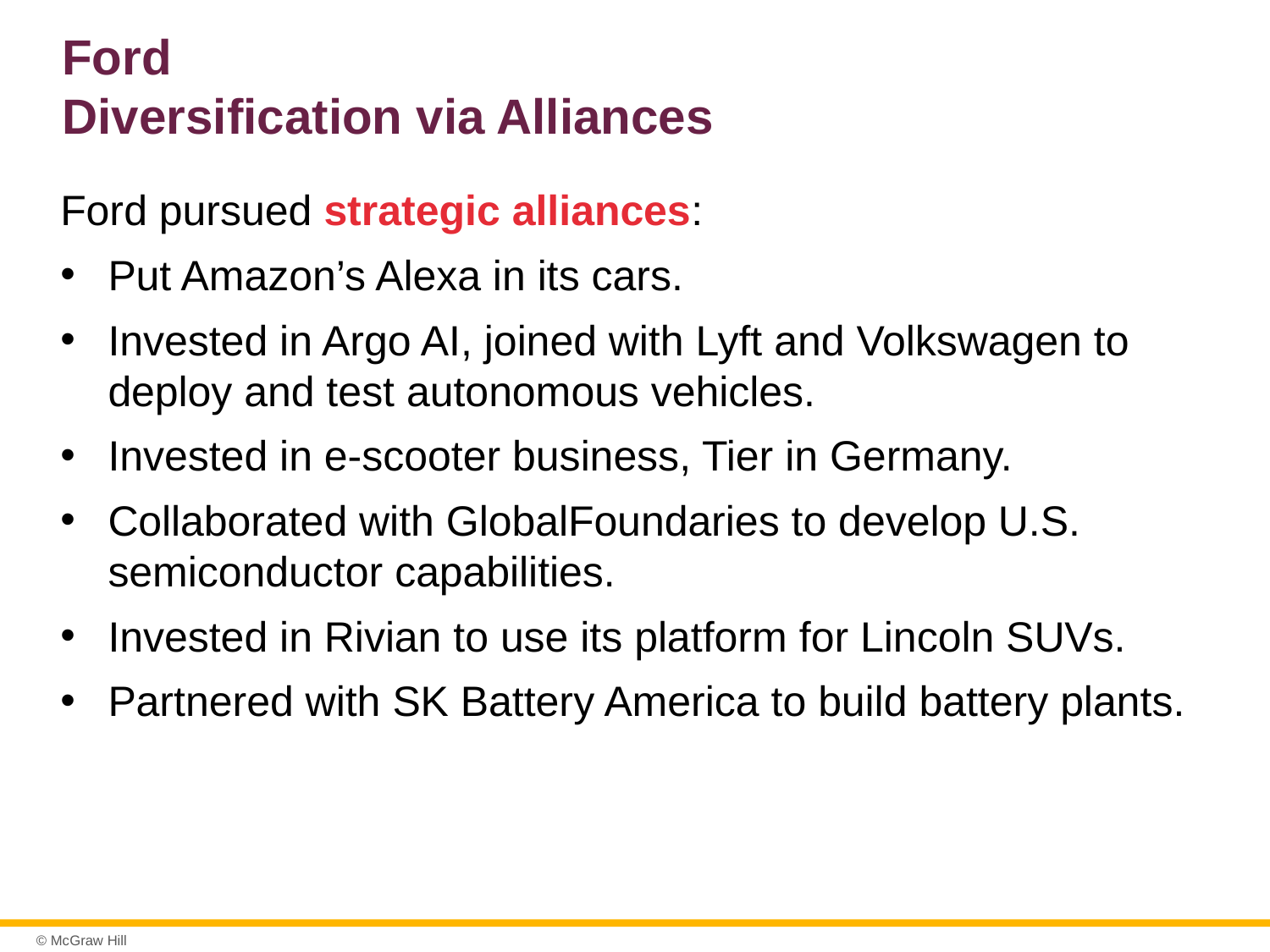

# Ford Diversification via Alliances
Ford pursued strategic alliances:
Put Amazon’s Alexa in its cars.
Invested in Argo AI, joined with Lyft and Volkswagen to deploy and test autonomous vehicles.
Invested in e-scooter business, Tier in Germany.
Collaborated with GlobalFoundaries to develop U.S. semiconductor capabilities.
Invested in Rivian to use its platform for Lincoln SUVs.
Partnered with SK Battery America to build battery plants.